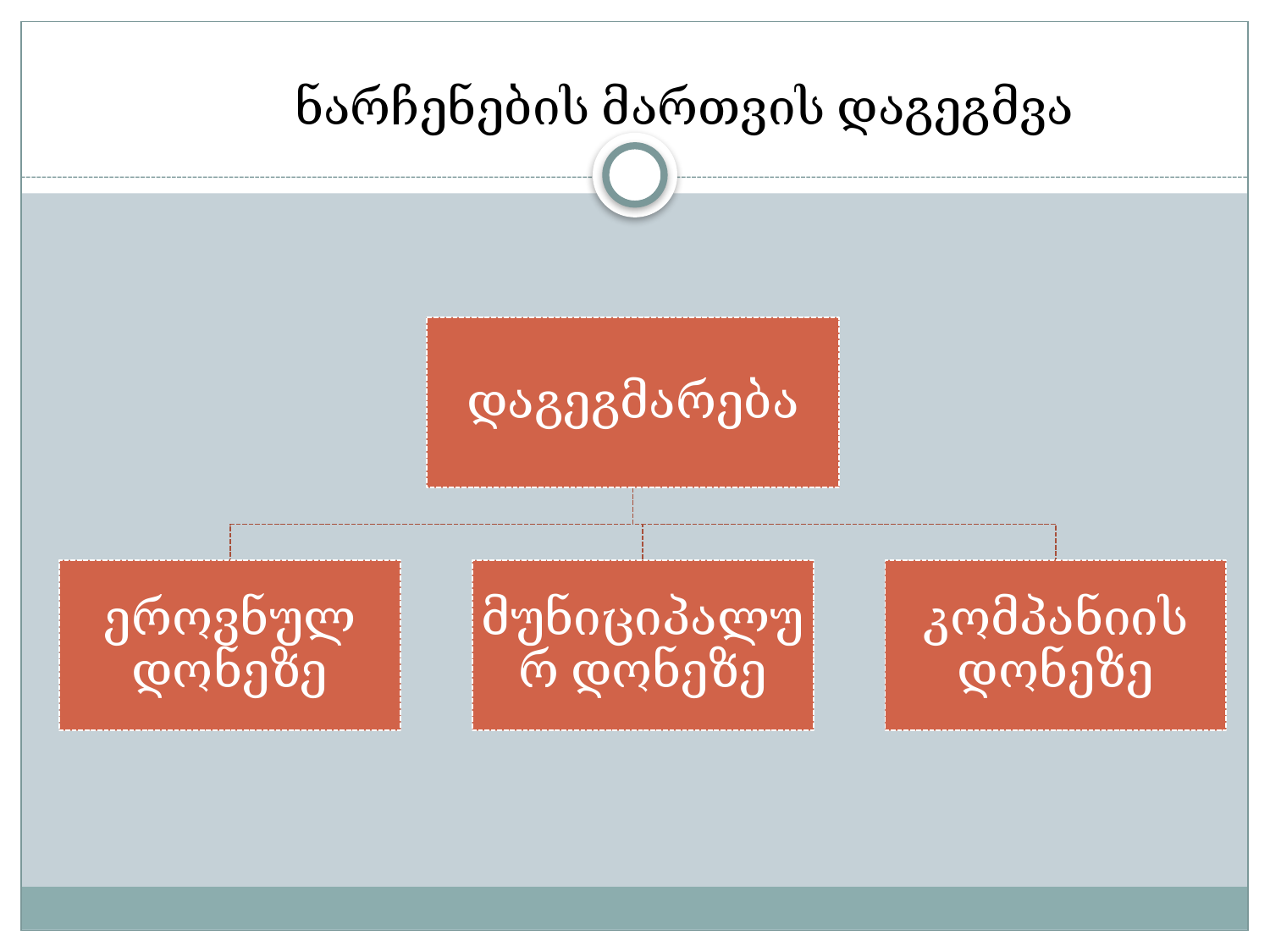

ნარჩენების მართვის დაგეგმვა
დაგეგმარება
ეროვნულ დონეზე
მუნიციპალურ დონეზე
კომპანიის დონეზე